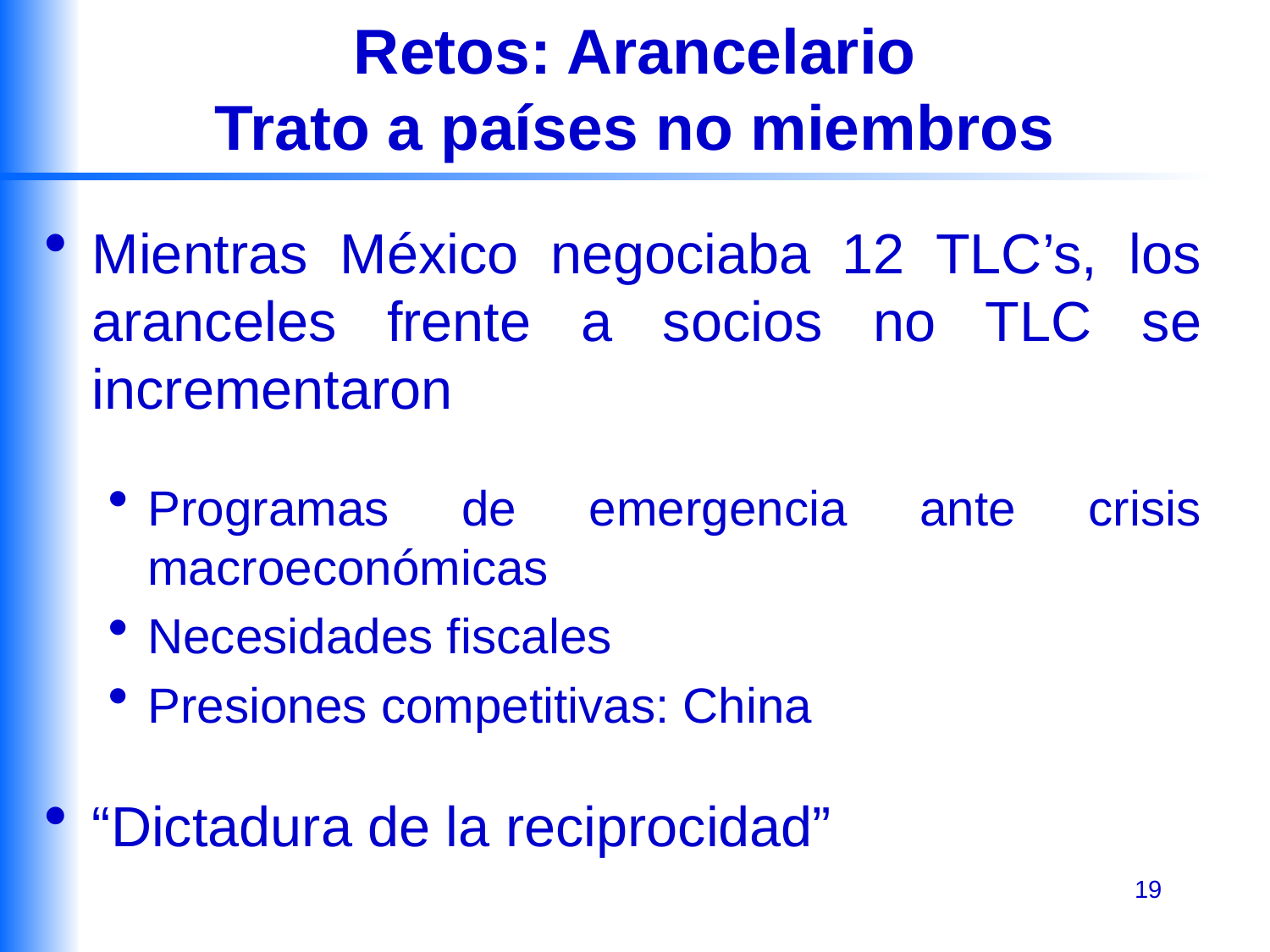

Retos: Arancelario
Trato a países no miembros
Mientras México negociaba 12 TLC’s, los aranceles frente a socios no TLC se incrementaron

Programas de emergencia ante crisis macroeconómicas
Necesidades fiscales
Presiones competitivas: China

“Dictadura de la reciprocidad”

19